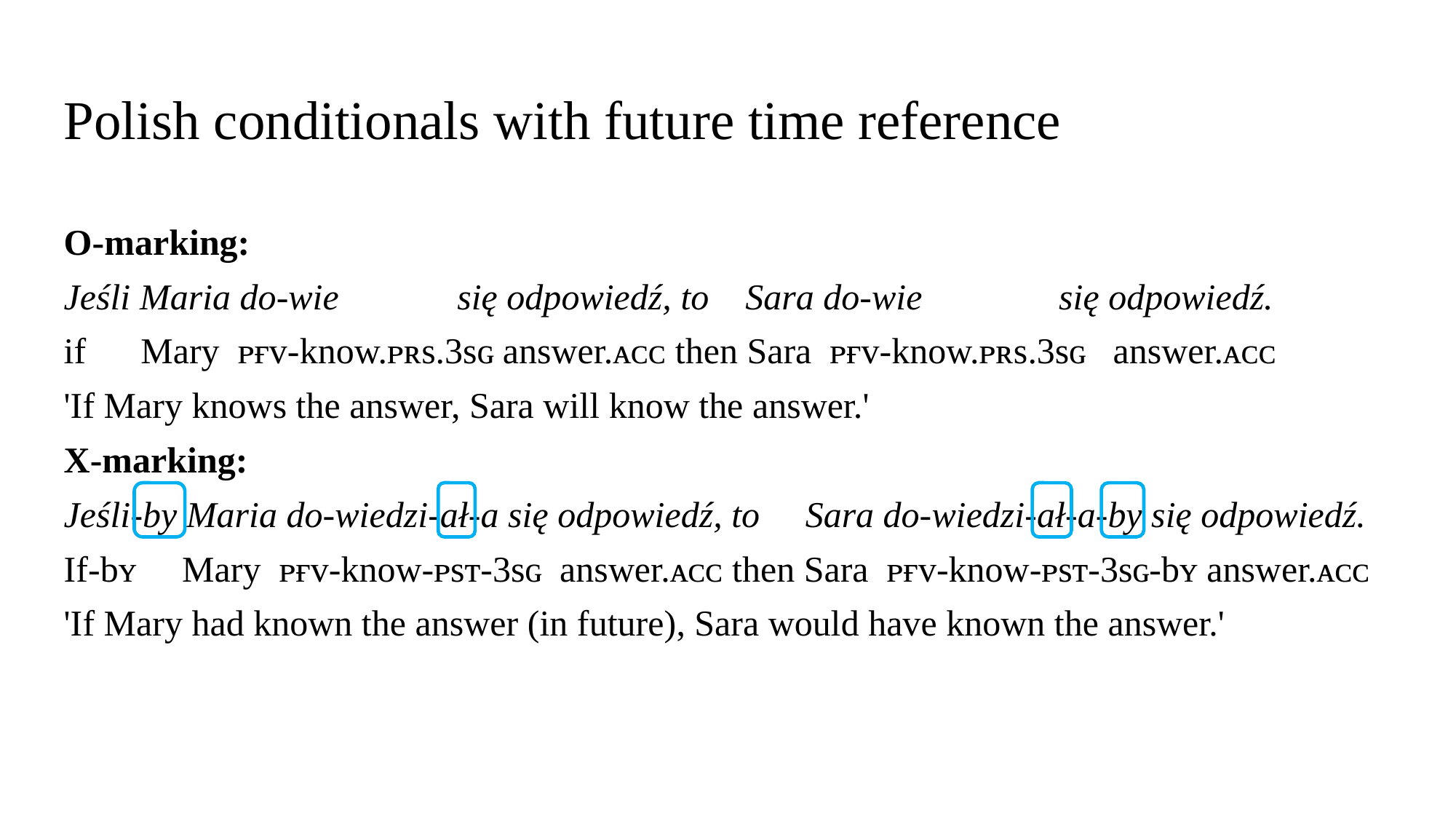

# Polish conditionals with future time reference
O-marking:
Jeśli Maria do-wie             się odpowiedź, to    Sara do-wie               się odpowiedź.
if      Mary  ᴘғᴠ-know.ᴘʀs.3sɢ answer.ᴀᴄᴄ then Sara  ᴘғᴠ-know.ᴘʀs.3sɢ   answer.ᴀᴄᴄ
'If Mary knows the answer, Sara will know the answer.'
X-marking:
Jeśli-by Maria do-wiedzi-ał-a się odpowiedź, to     Sara do-wiedzi-ał-a-by się odpowiedź.
If-bʏ     Mary  ᴘғᴠ-know-ᴘsᴛ-3sɢ  answer.ᴀᴄᴄ then Sara  ᴘғᴠ-know-ᴘsᴛ-3sɢ-bʏ answer.ᴀᴄᴄ
'If Mary had known the answer (in future), Sara would have known the answer.'